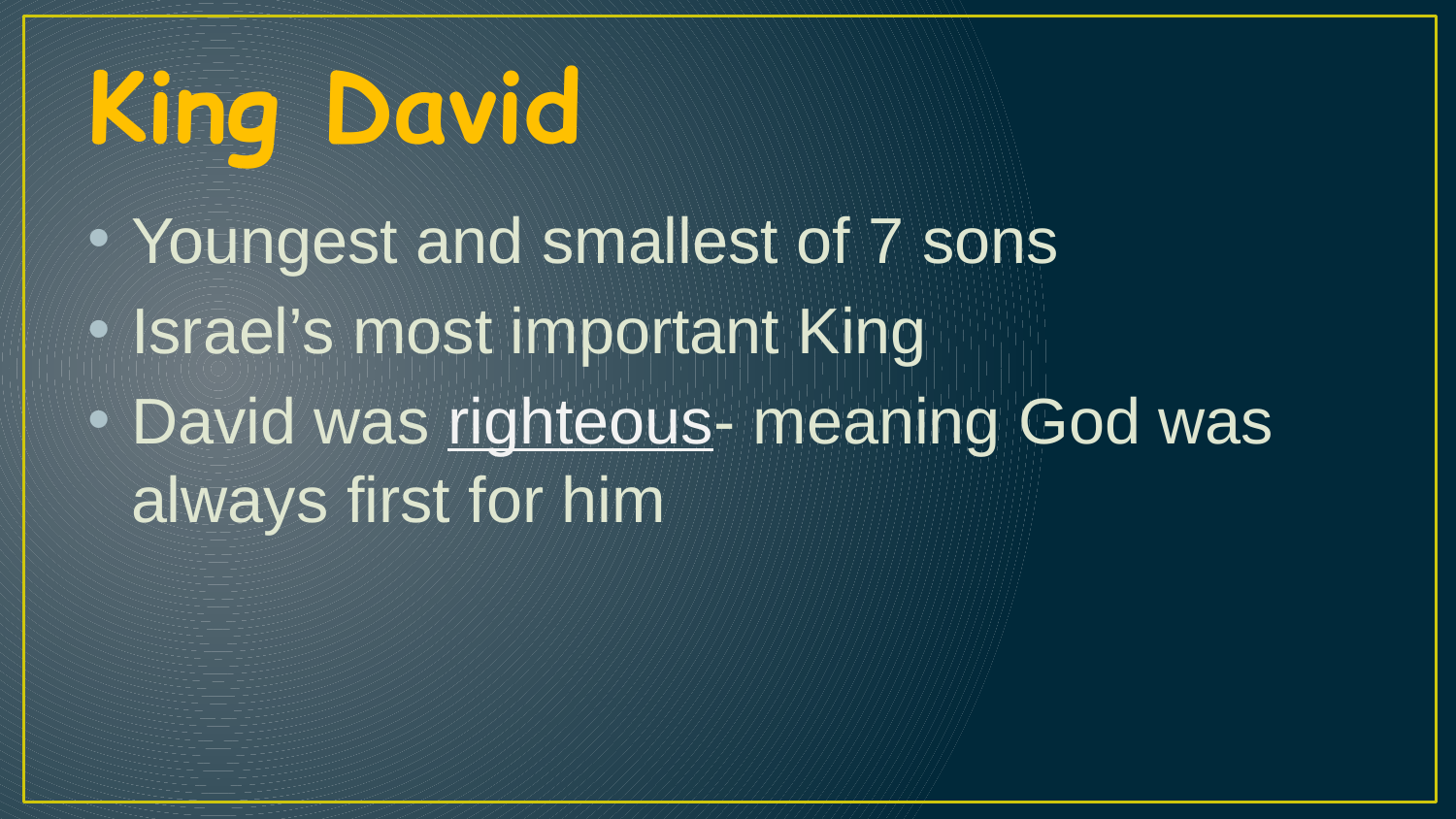

# King David
Youngest and smallest of 7 sons
Israel’s most important King
David was righteous- meaning God was always first for him